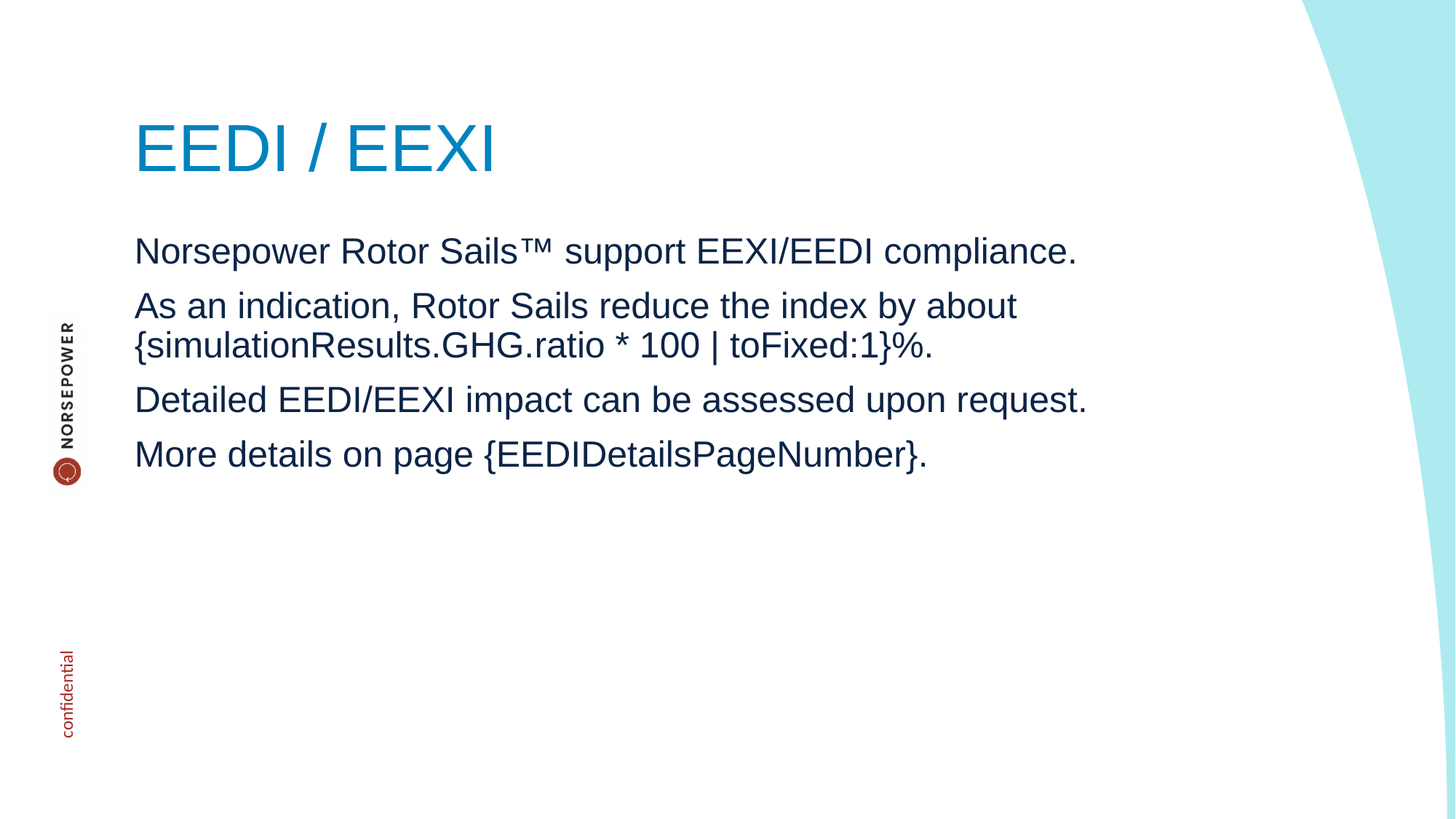

# EEDI / EEXI
Norsepower Rotor Sails™ support EEXI/EEDI compliance.
As an indication, Rotor Sails reduce the index by about {simulationResults.GHG.ratio * 100 | toFixed:1}%.
Detailed EEDI/EEXI impact can be assessed upon request.
More details on page {EEDIDetailsPageNumber}.